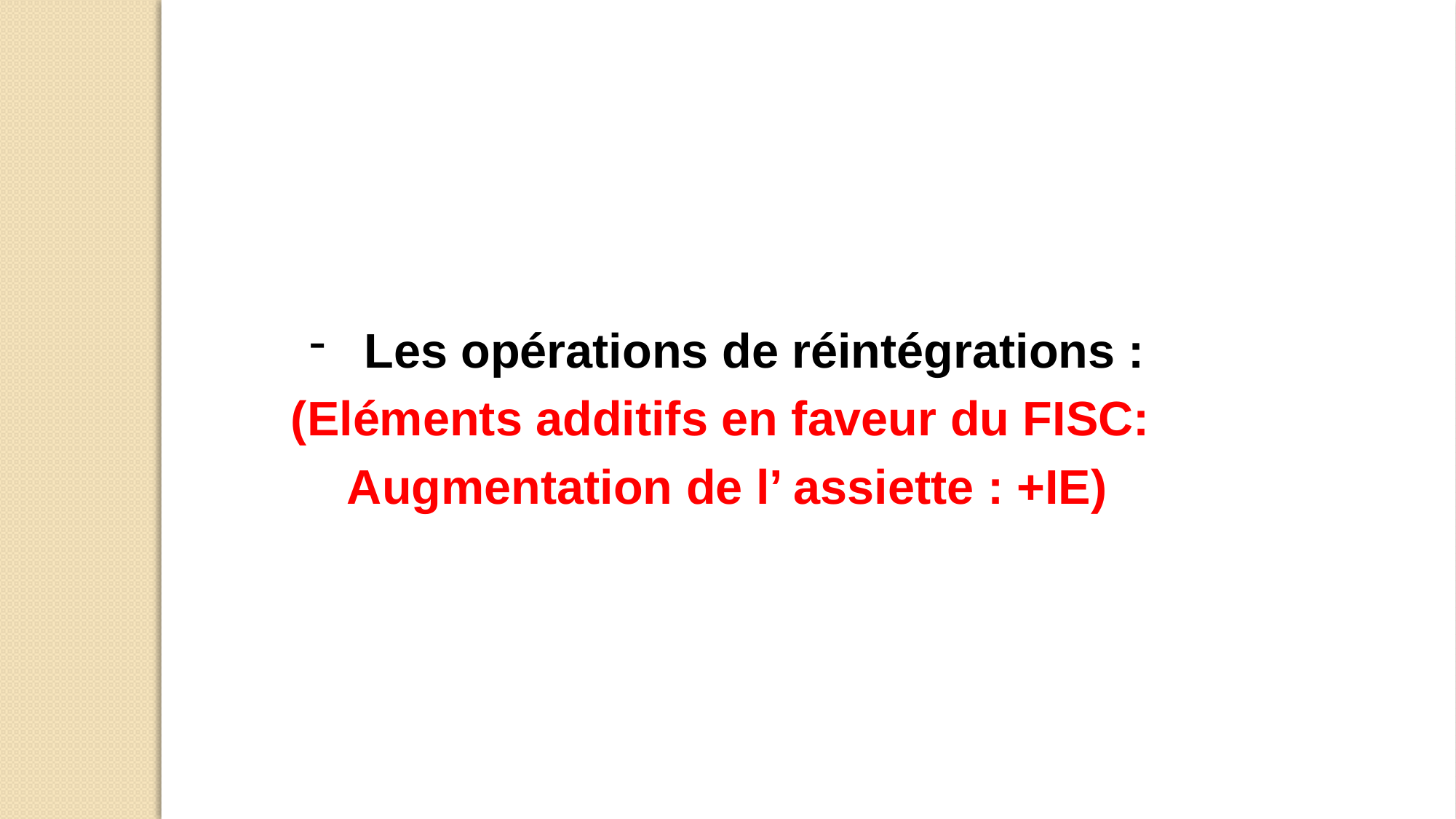

Les opérations de réintégrations :
(Eléments additifs en faveur du FISC:
Augmentation de l’ assiette : +IE)